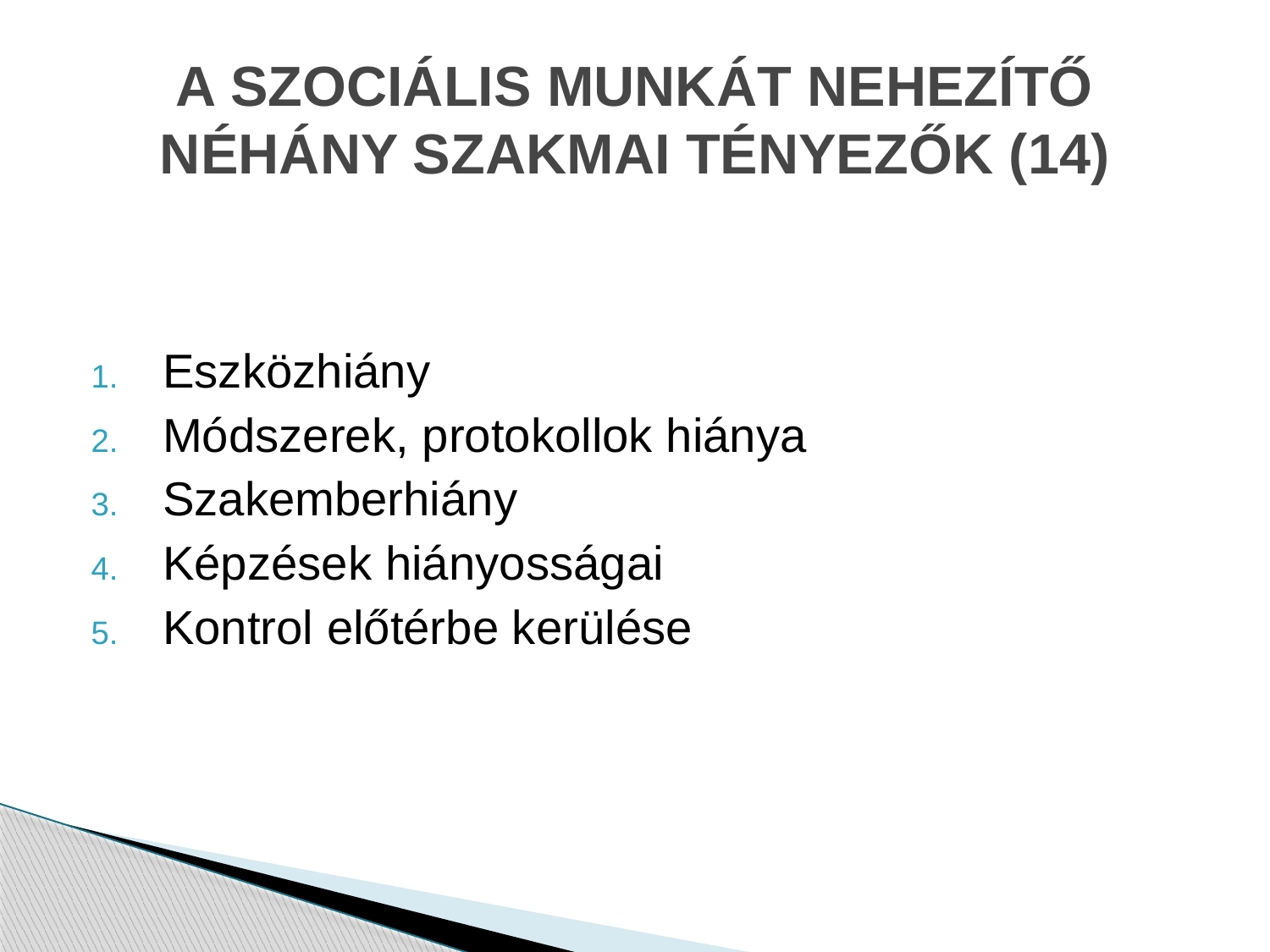

# A SZOCIÁLIS MUNKÁT NEHEZÍTŐ NÉHÁNY SZAKMAI TÉNYEZŐK (14)

Eszközhiány
Módszerek, protokollok hiánya
Szakemberhiány
Képzések hiányosságai
Kontrol előtérbe kerülése